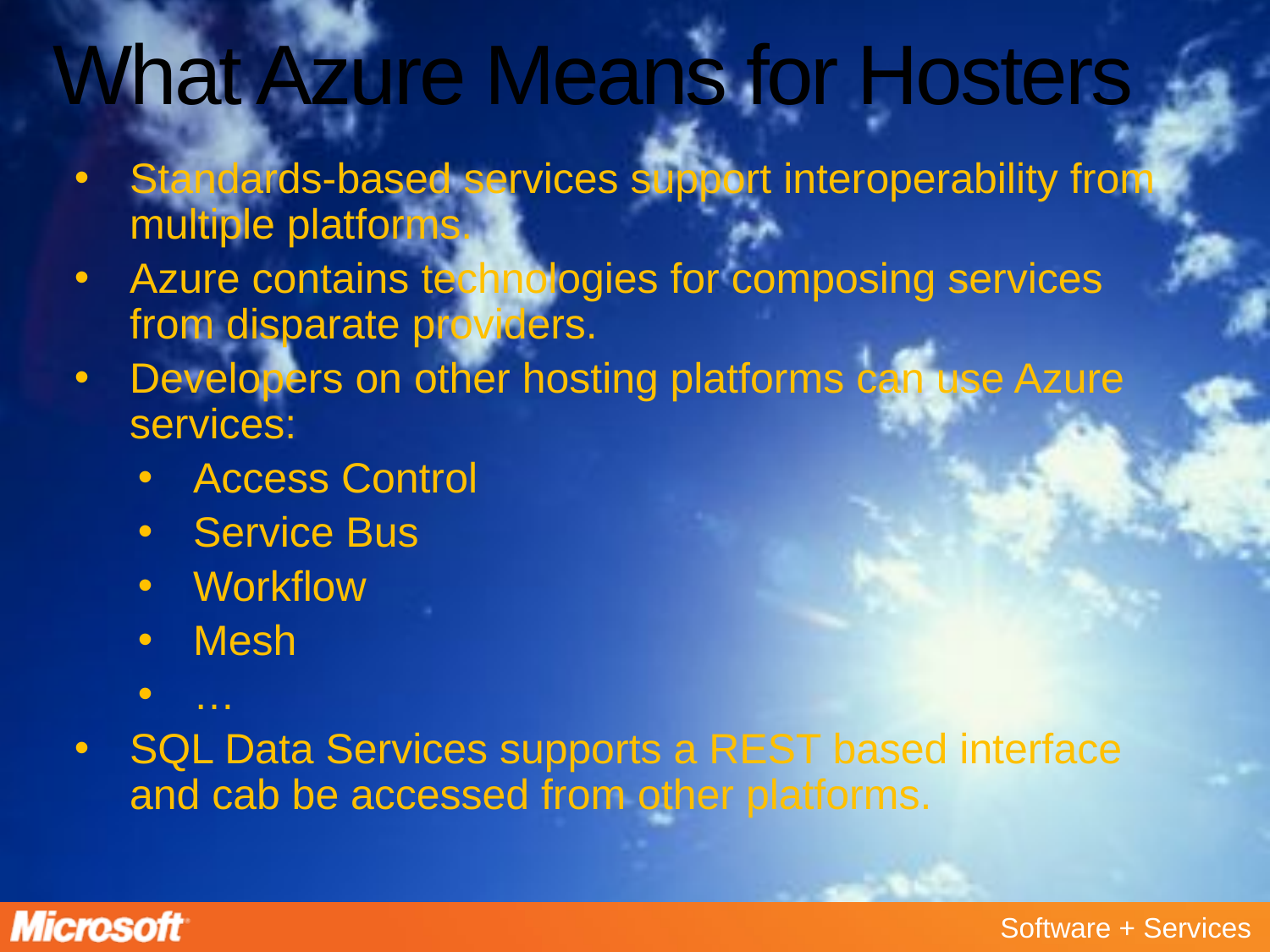

# What Azure Means for Hosters
Standards-based services support interoperability from multiple platforms.
Azure contains technologies for composing services from disparate providers.
Developers on other hosting platforms can use Azure services:
Access Control
Service Bus
Workflow
Mesh
…
SQL Data Services supports a REST based interface and cab be accessed from other platforms.